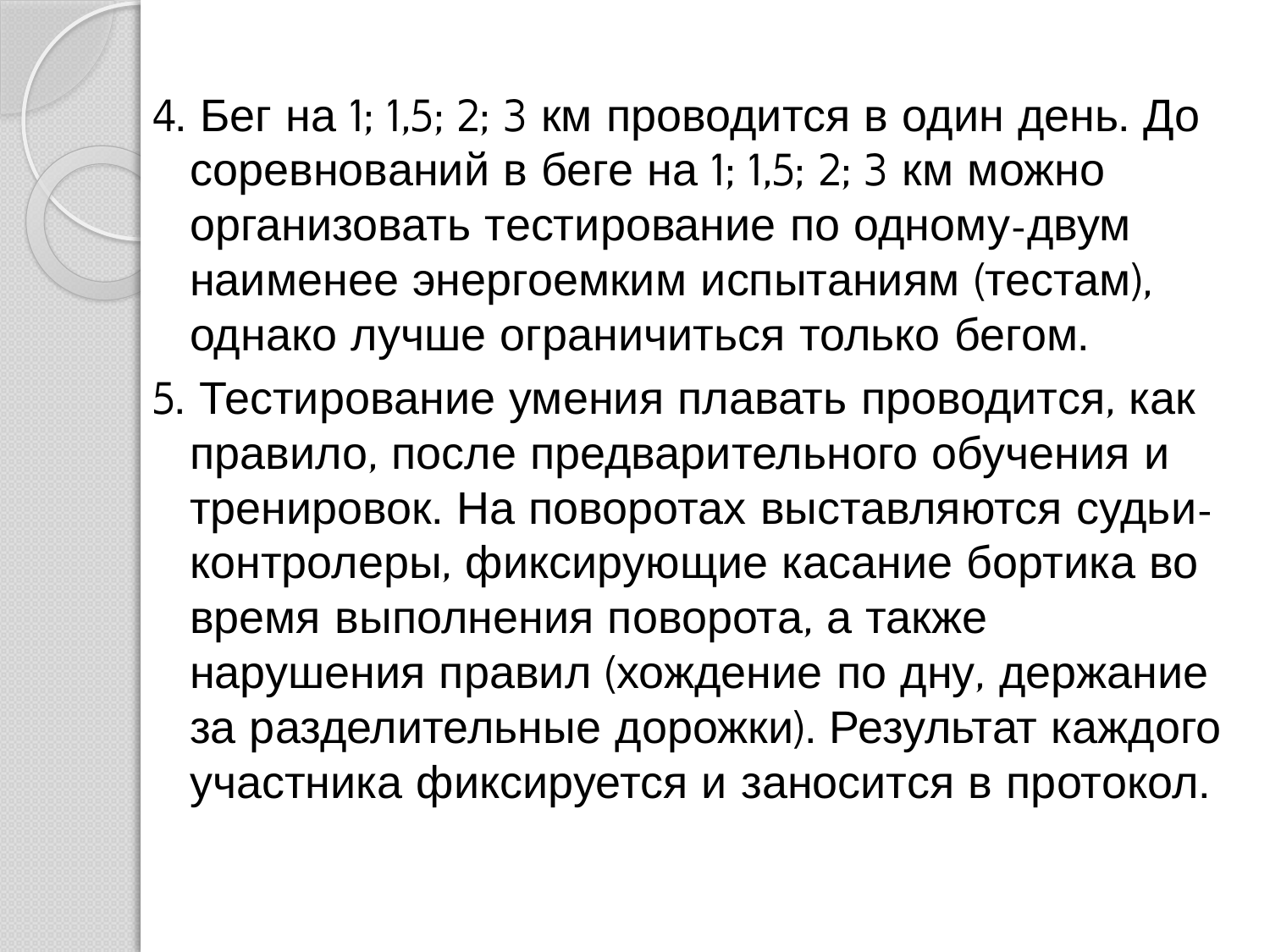

4. Бег на 1; 1,5; 2; 3 км проводится в один день. До соревнований в беге на 1; 1,5; 2; 3 км можно организовать тестирование по одному-двум наименее энергоемким испытаниям (тестам), однако лучше ограничиться только бегом.
5. Тестирование умения плавать проводится, как правило, после предварительного обучения и тренировок. На поворотах выставляются судьи-контролеры, фиксирующие касание бортика во время выполнения поворота, а также нарушения правил (хождение по дну, держание за разделительные дорожки). Результат каждого участника фиксируется и заносится в протокол.